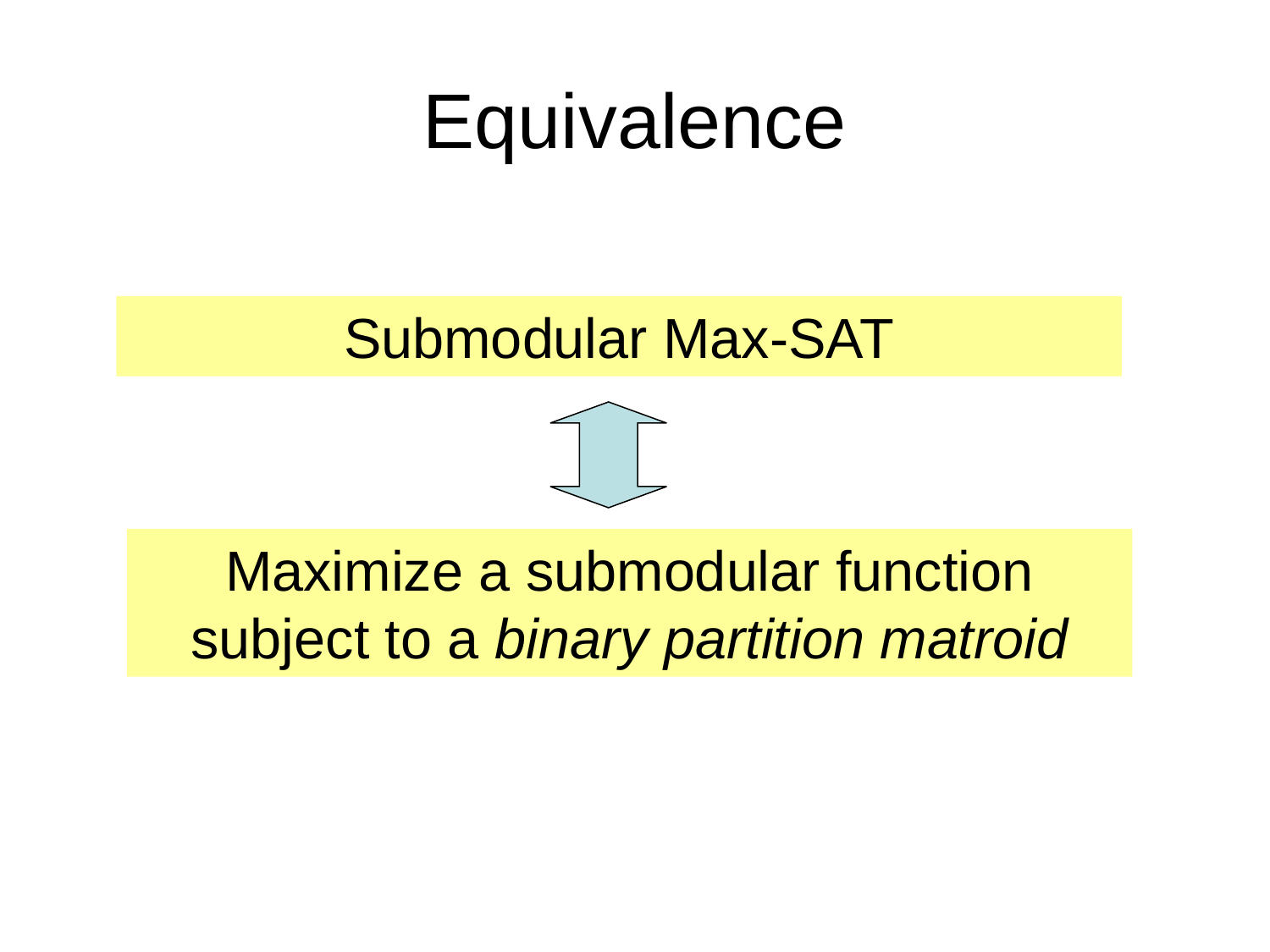

# Equivalence
Submodular Max-SAT

Maximize a submodular function subject to a binary partition matroid